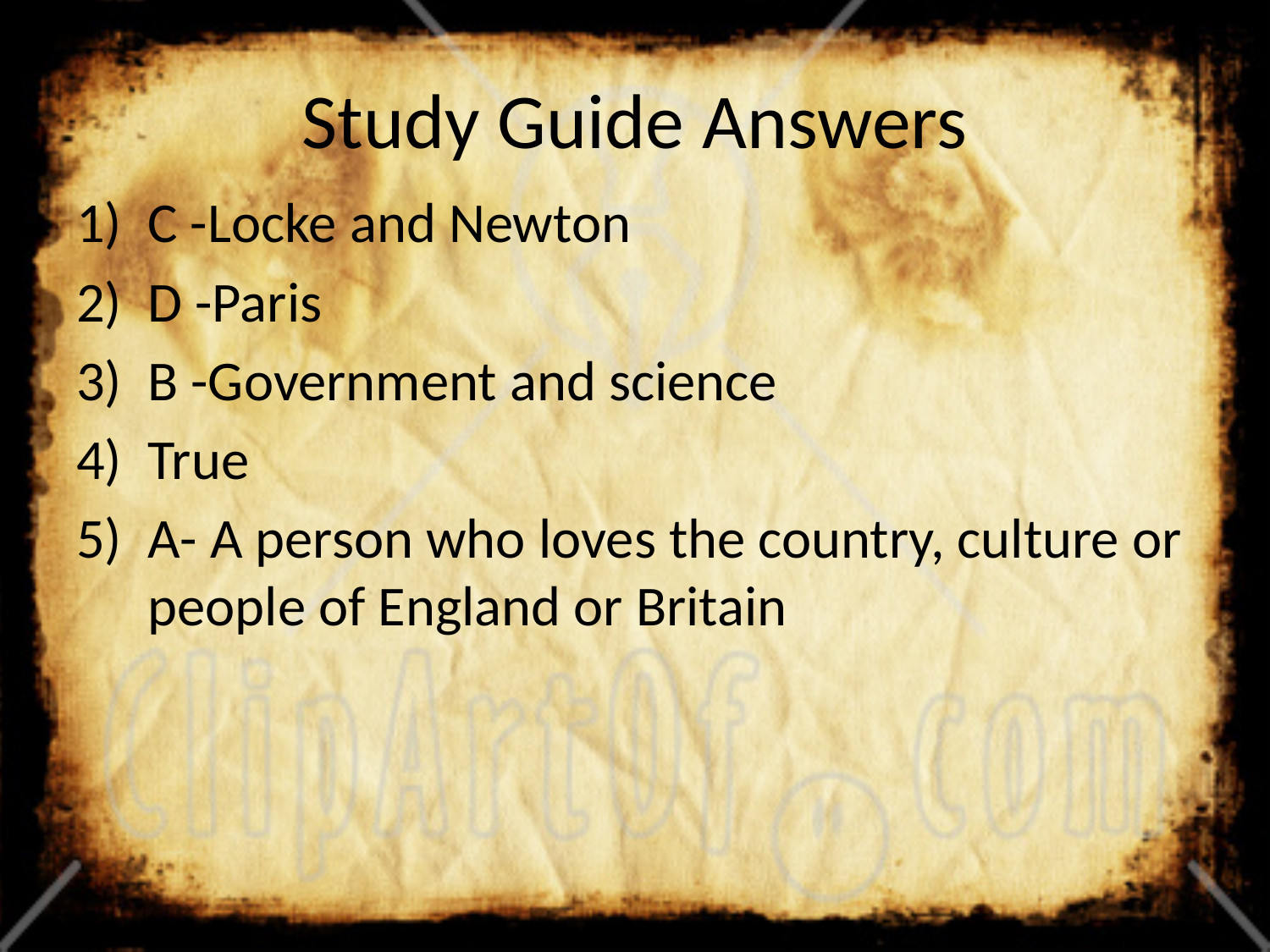

# Study Guide Answers
C -Locke and Newton
D -Paris
B -Government and science
True
A- A person who loves the country, culture or people of England or Britain